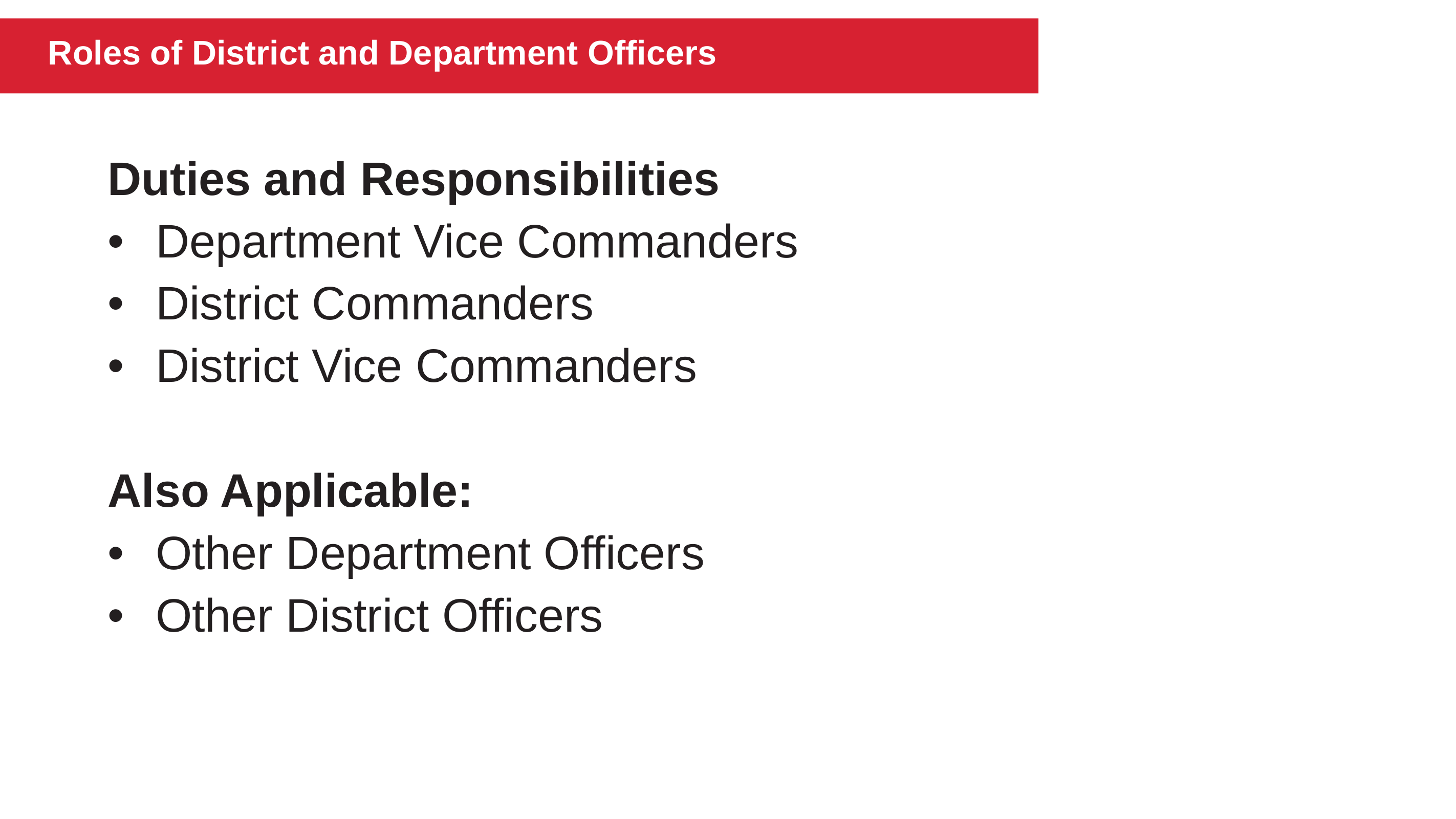

Roles of District and Department Officers
Duties and Responsibilities
Department Vice Commanders
District Commanders
District Vice Commanders

Also Applicable:
Other Department Officers
Other District Officers